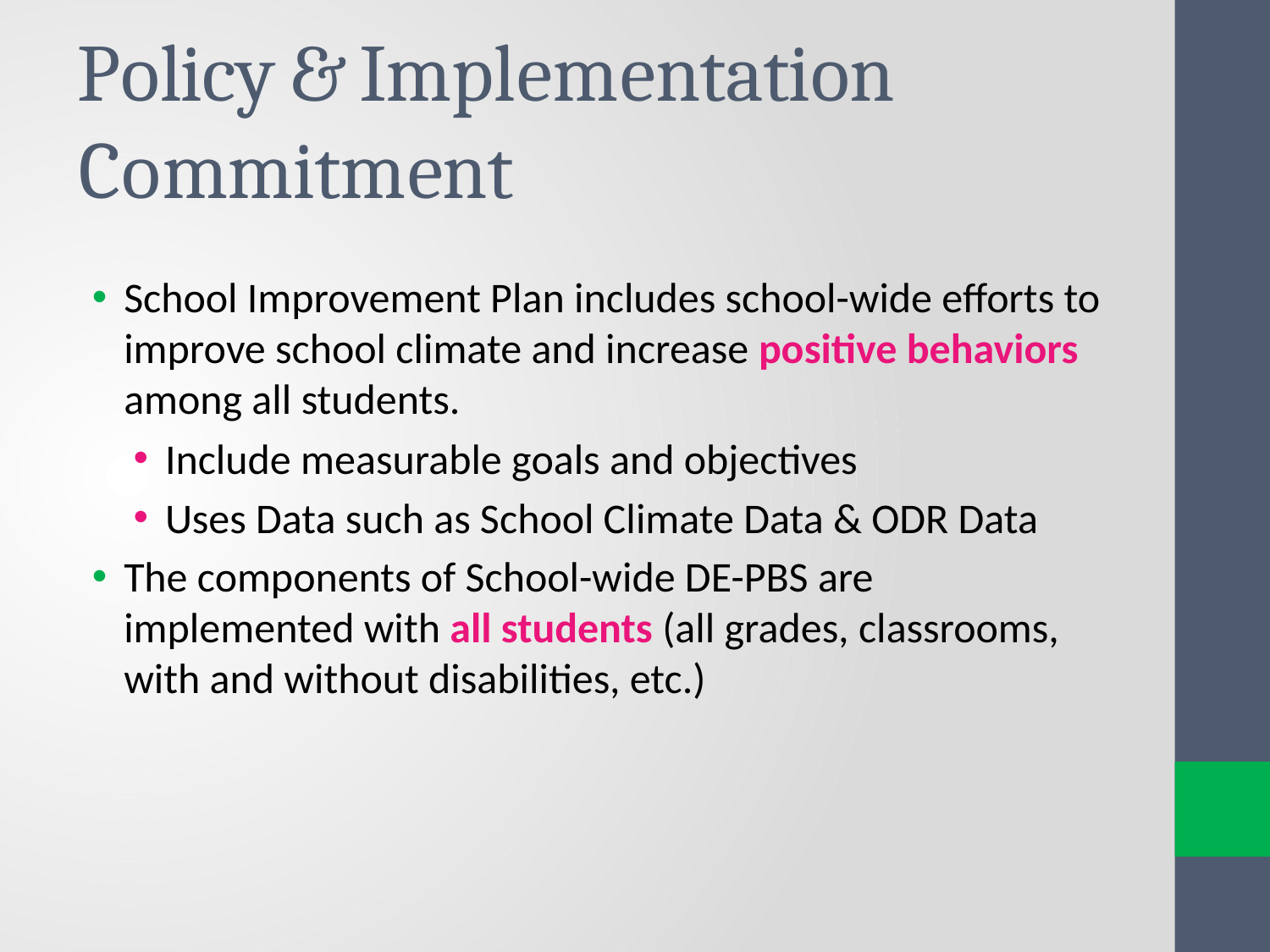

# Policy & Implementation Commitment
School Improvement Plan includes school-wide efforts to improve school climate and increase positive behaviors among all students.
Include measurable goals and objectives
Uses Data such as School Climate Data & ODR Data
The components of School-wide DE-PBS are implemented with all students (all grades, classrooms, with and without disabilities, etc.)